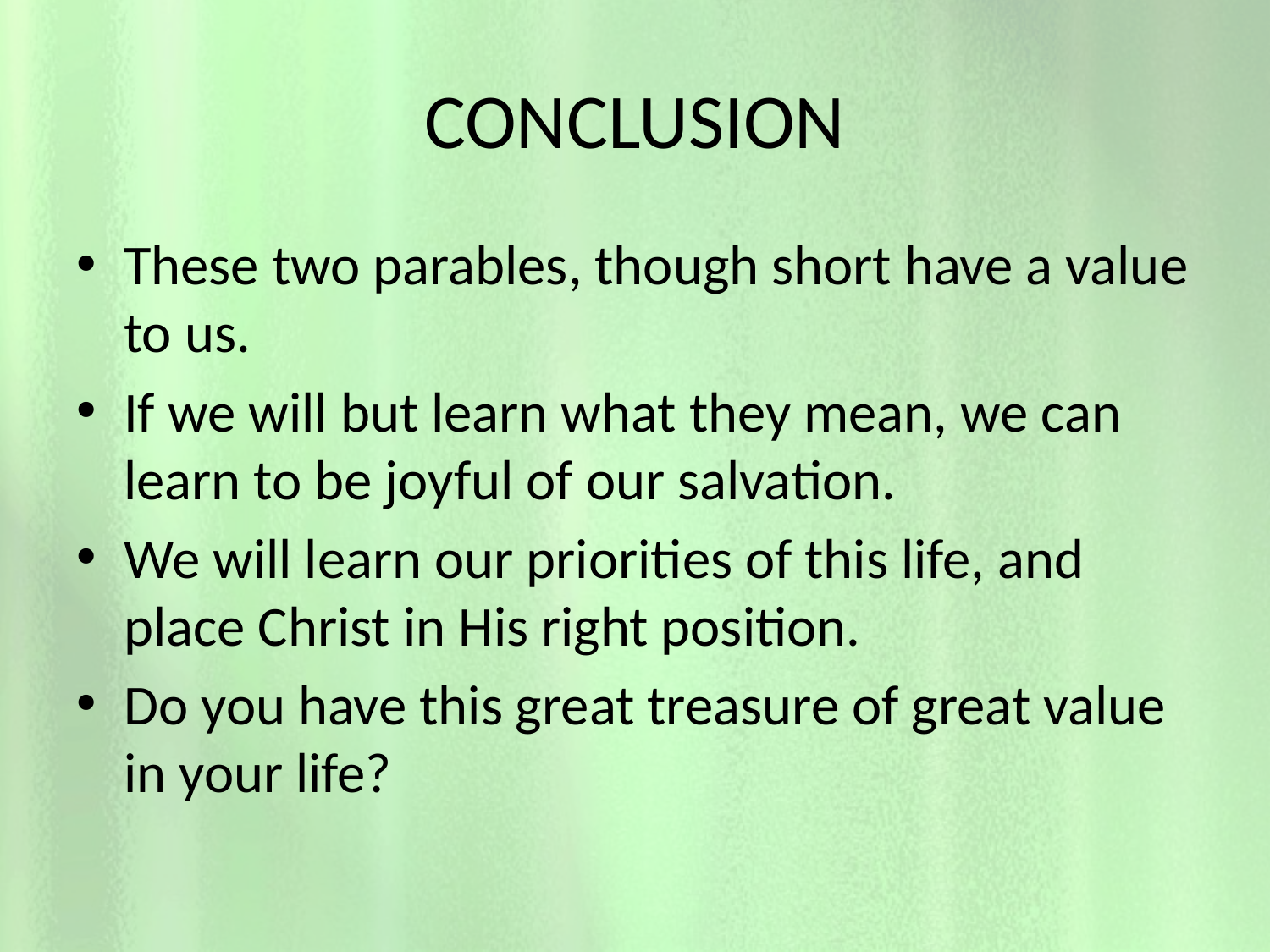

# CONCLUSION
These two parables, though short have a value to us.
If we will but learn what they mean, we can learn to be joyful of our salvation.
We will learn our priorities of this life, and place Christ in His right position.
Do you have this great treasure of great value in your life?